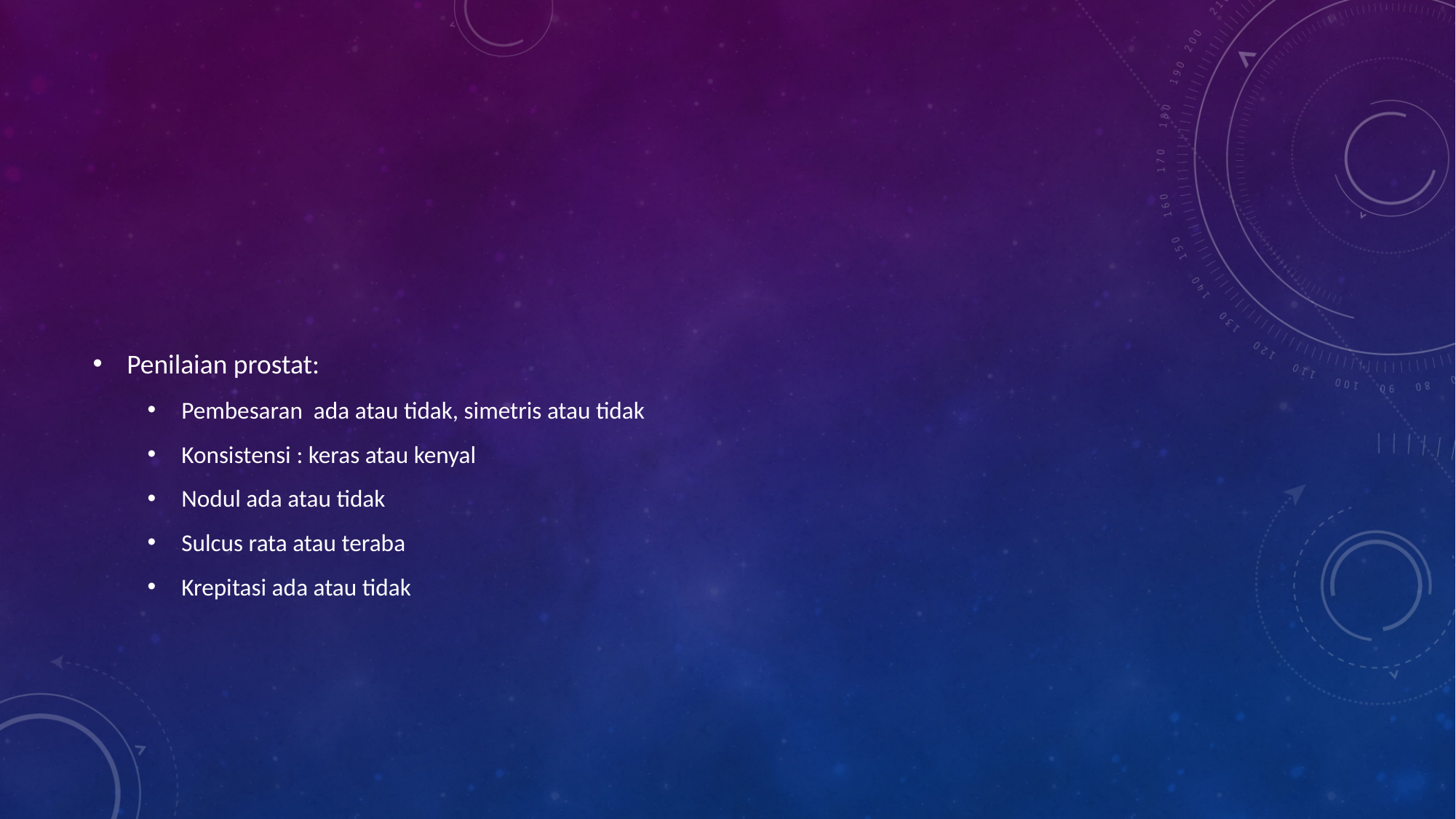

#
Penilaian prostat:
Pembesaran  ada atau tidak, simetris atau tidak
Konsistensi : keras atau kenyal
Nodul ada atau tidak
Sulcus rata atau teraba
Krepitasi ada atau tidak